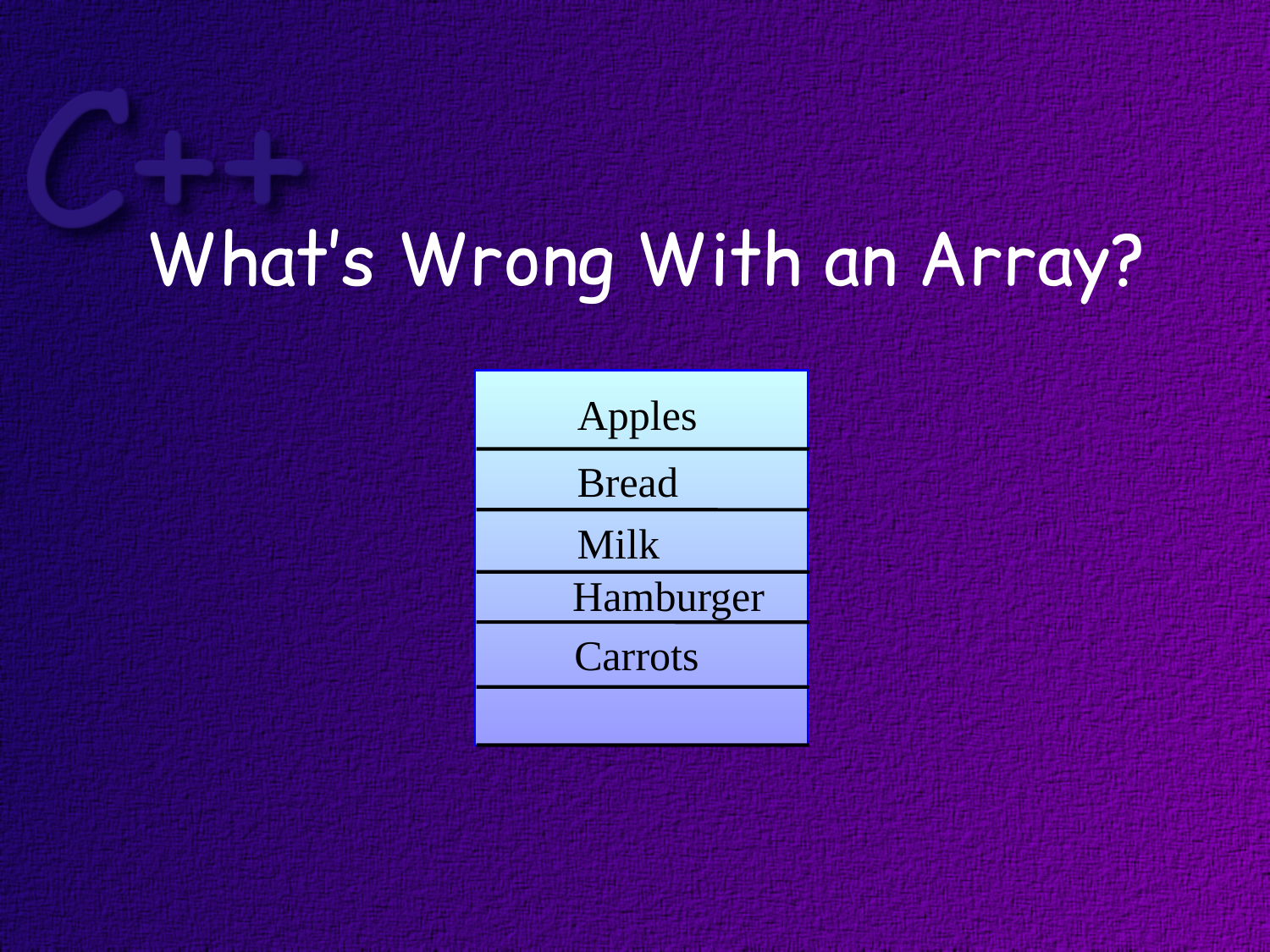

What’s Wrong With an Array?

Apples
Bread

Milk
Hamburger

Carrots